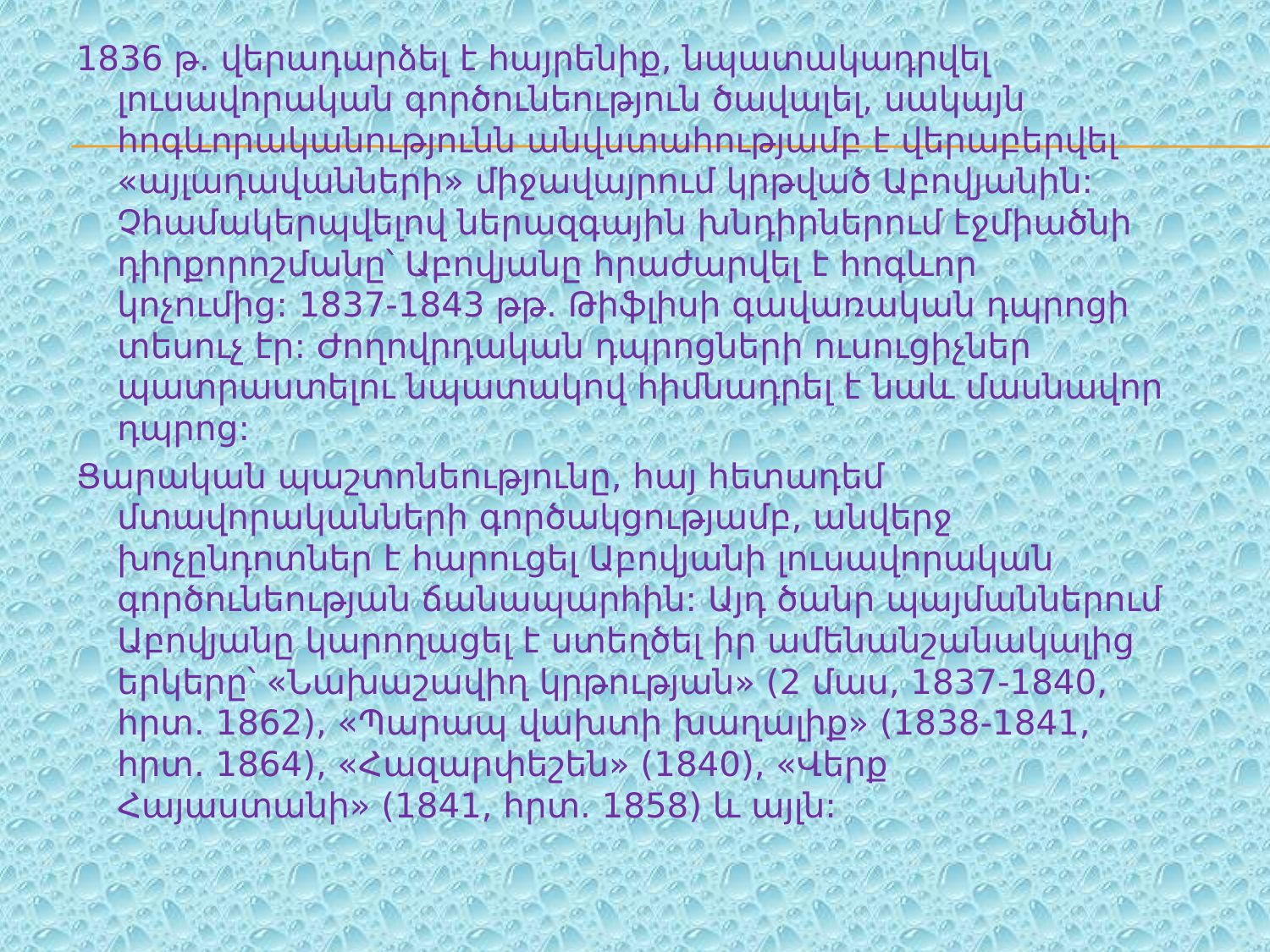

1836 թ. վերադարձել է հայրենիք, նպատակադրվել լուսավորական գործունեություն ծավալել, սակայն հոգևորականությունն անվստահությամբ է վերաբերվել «այլադավանների» միջավայրում կրթված Աբովյանին: Չհամակերպվելով ներազգային խնդիրներում էջմիածնի դիրքորոշմանը՝ Աբովյանը հրաժարվել է հոգևոր կոչումից: 1837-1843 թթ. Թիֆլիսի գավառական դպրոցի տեսուչ էր: Ժողովրդական դպրոցների ուսուցիչներ պատրաստելու նպատակով հիմնադրել է նաև մասնավոր դպրոց:
Ցարական պաշտոնեությունը, հայ հետադեմ մտավորականների գործակցությամբ, անվերջ խոչընդոտներ է հարուցել Աբովյանի լուսավորական գործունեության ճանապարհին: Այդ ծանր պայմաններում Աբովյանը կարողացել է ստեղծել իր ամենանշանակալից երկերը՝ «Նախաշավիղ կրթության» (2 մաս, 1837-1840, հրտ. 1862), «Պարապ վախտի խաղալիք» (1838-1841, հրտ. 1864), «Հազարփեշեն» (1840), «Վերք Հայաստանի» (1841, հրտ. 1858) և այլն: